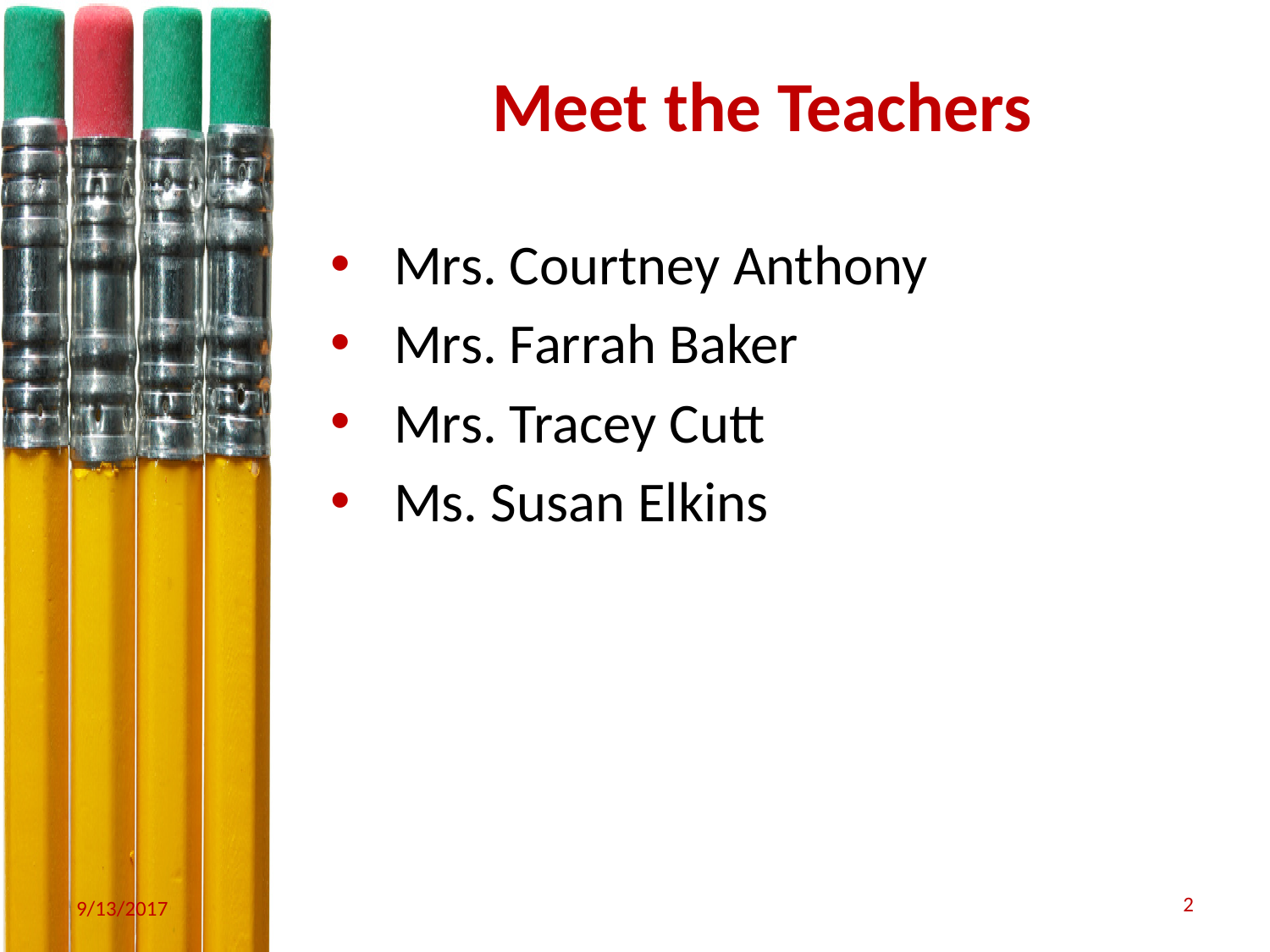

# Meet the Teachers
Mrs. Courtney Anthony
Mrs. Farrah Baker
Mrs. Tracey Cutt
Ms. Susan Elkins
2
9/13/2017